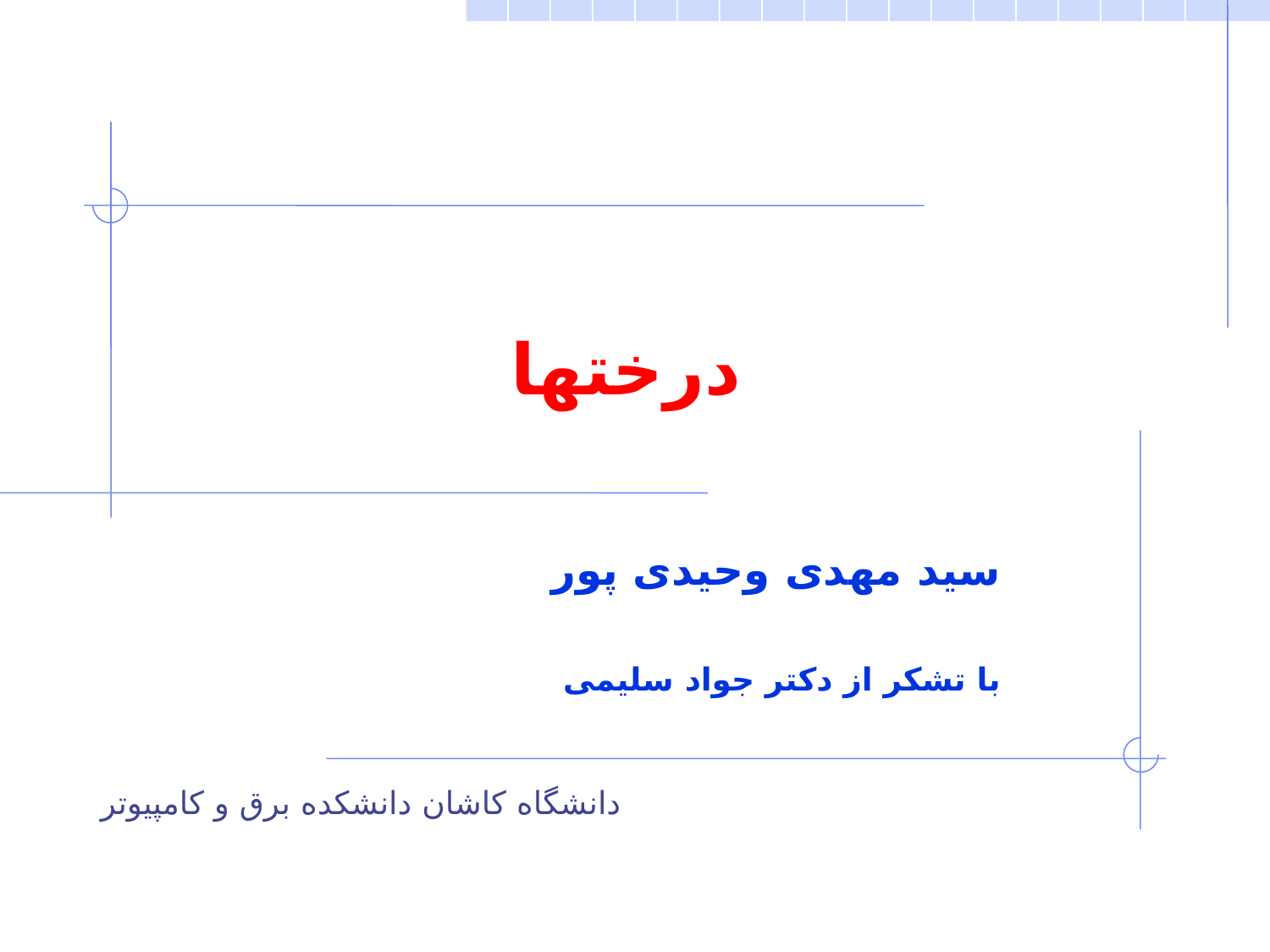

# درختها
سید مهدی وحیدی پور

با تشکر از دکتر جواد سلیمی

دانشگاه کاشان دانشکده برق و کامپيوتر